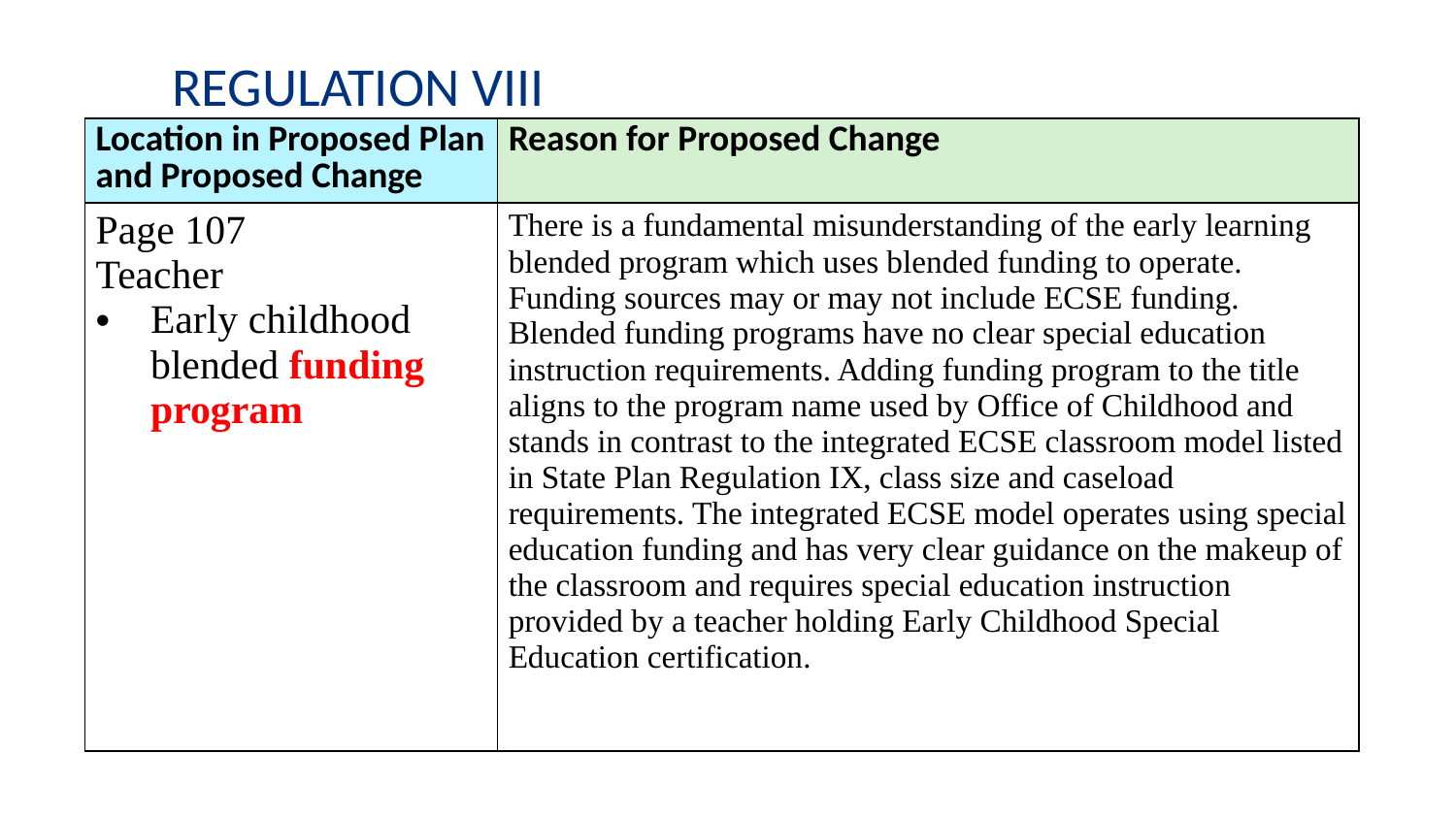

REGULATION VIII
| Location in Proposed Plan and Proposed Change | Reason for Proposed Change |
| --- | --- |
| Page 107 Teacher Early childhood blended funding program | There is a fundamental misunderstanding of the early learning blended program which uses blended funding to operate. Funding sources may or may not include ECSE funding. Blended funding programs have no clear special education instruction requirements. Adding funding program to the title aligns to the program name used by Office of Childhood and stands in contrast to the integrated ECSE classroom model listed in State Plan Regulation IX, class size and caseload requirements. The integrated ECSE model operates using special education funding and has very clear guidance on the makeup of the classroom and requires special education instruction provided by a teacher holding Early Childhood Special Education certification. |